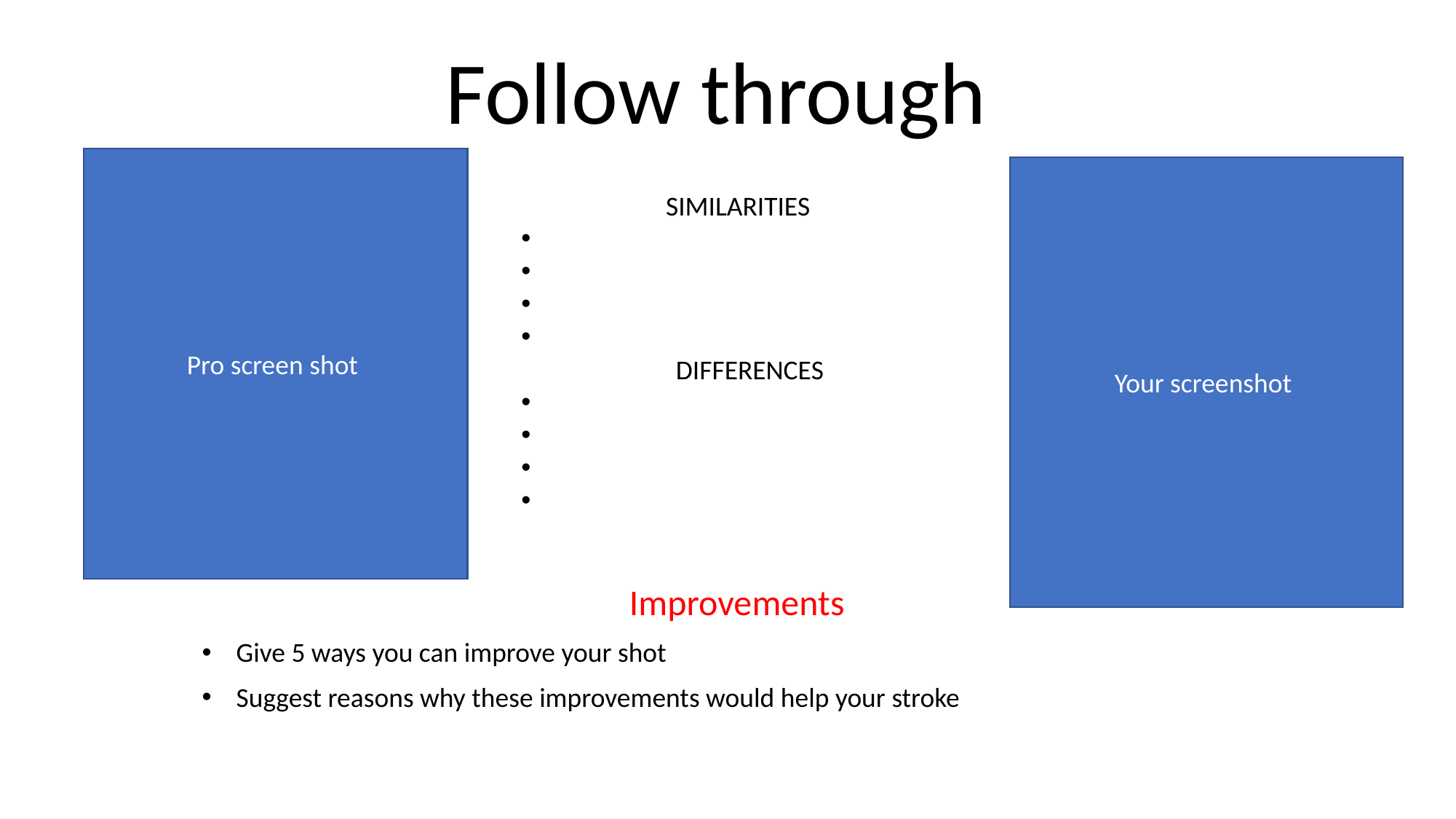

# Follow through
Pro screen shot
Your screenshot
SIMILARITIES

                         DIFFERENCES

Improvements
Give 5 ways you can improve your shot
Suggest reasons why these improvements would help your stroke